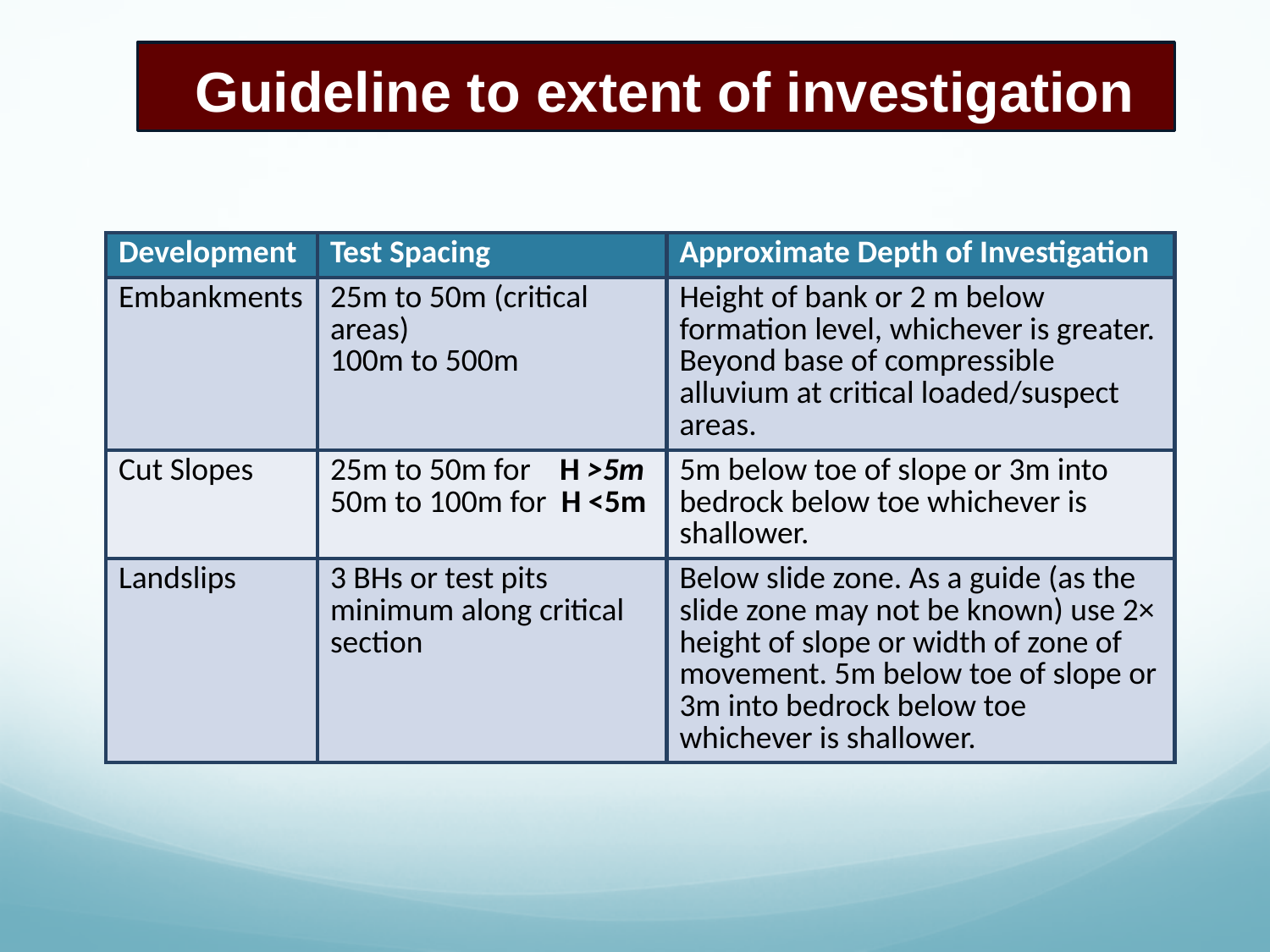

Guideline to extent of investigation
| Development | Test Spacing | Approximate Depth of Investigation |
| --- | --- | --- |
| Embankments | 25m to 50m (critical areas) 100m to 500m | Height of bank or 2 m below formation level, whichever is greater. Beyond base of compressible alluvium at critical loaded/suspect areas. |
| Cut Slopes | 25m to 50m for H >5m 50m to 100m for H <5m | 5m below toe of slope or 3m into bedrock below toe whichever is shallower. |
| Landslips | 3 BHs or test pits minimum along critical section | Below slide zone. As a guide (as the slide zone may not be known) use 2× height of slope or width of zone of movement. 5m below toe of slope or 3m into bedrock below toe whichever is shallower. |